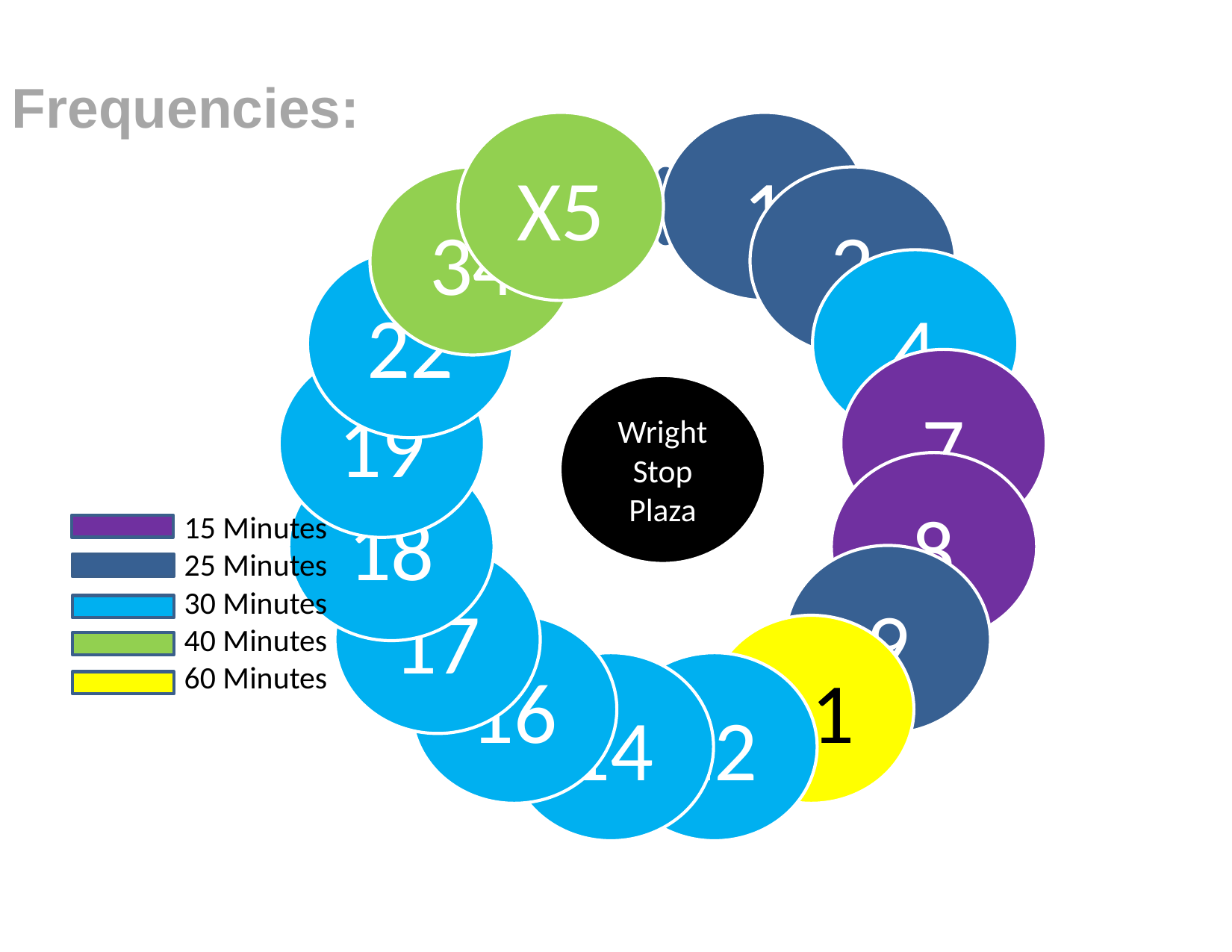

Frequencies:
Wright Stop Plaza
9
11
12
14
16
17
18
19
22
34
4
2
1
8
7
X5
15 Minutes
25 Minutes
30 Minutes
40 Minutes
60 Minutes